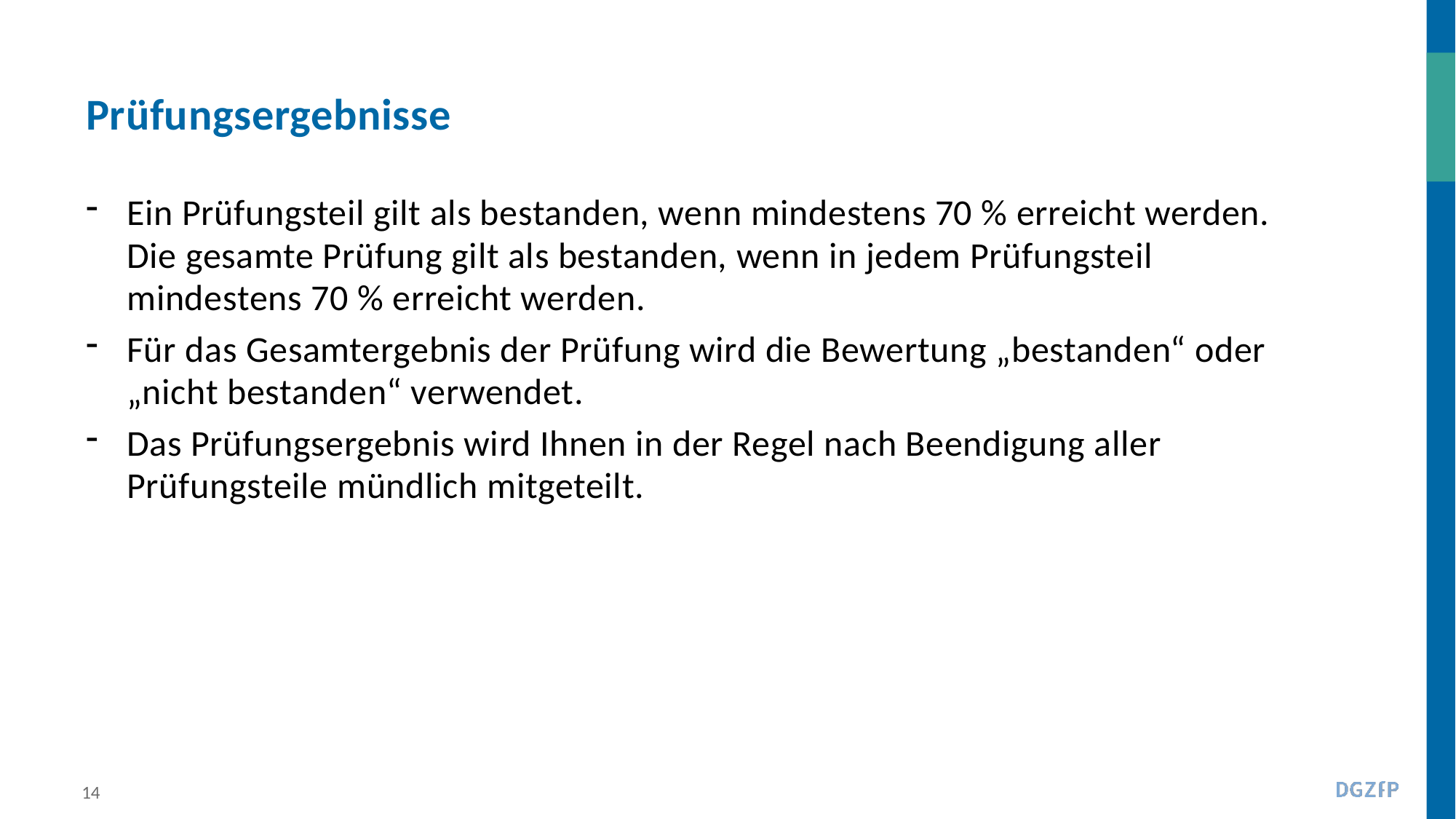

# Prüfungsergebnisse
Ein Prüfungsteil gilt als bestanden, wenn mindestens 70 % erreicht werden. Die gesamte Prüfung gilt als bestanden, wenn in jedem Prüfungsteil mindestens 70 % erreicht werden.
Für das Gesamtergebnis der Prüfung wird die Bewertung „bestanden“ oder „nicht bestanden“ verwendet.
Das Prüfungsergebnis wird Ihnen in der Regel nach Beendigung aller Prüfungsteile mündlich mitgeteilt.
14